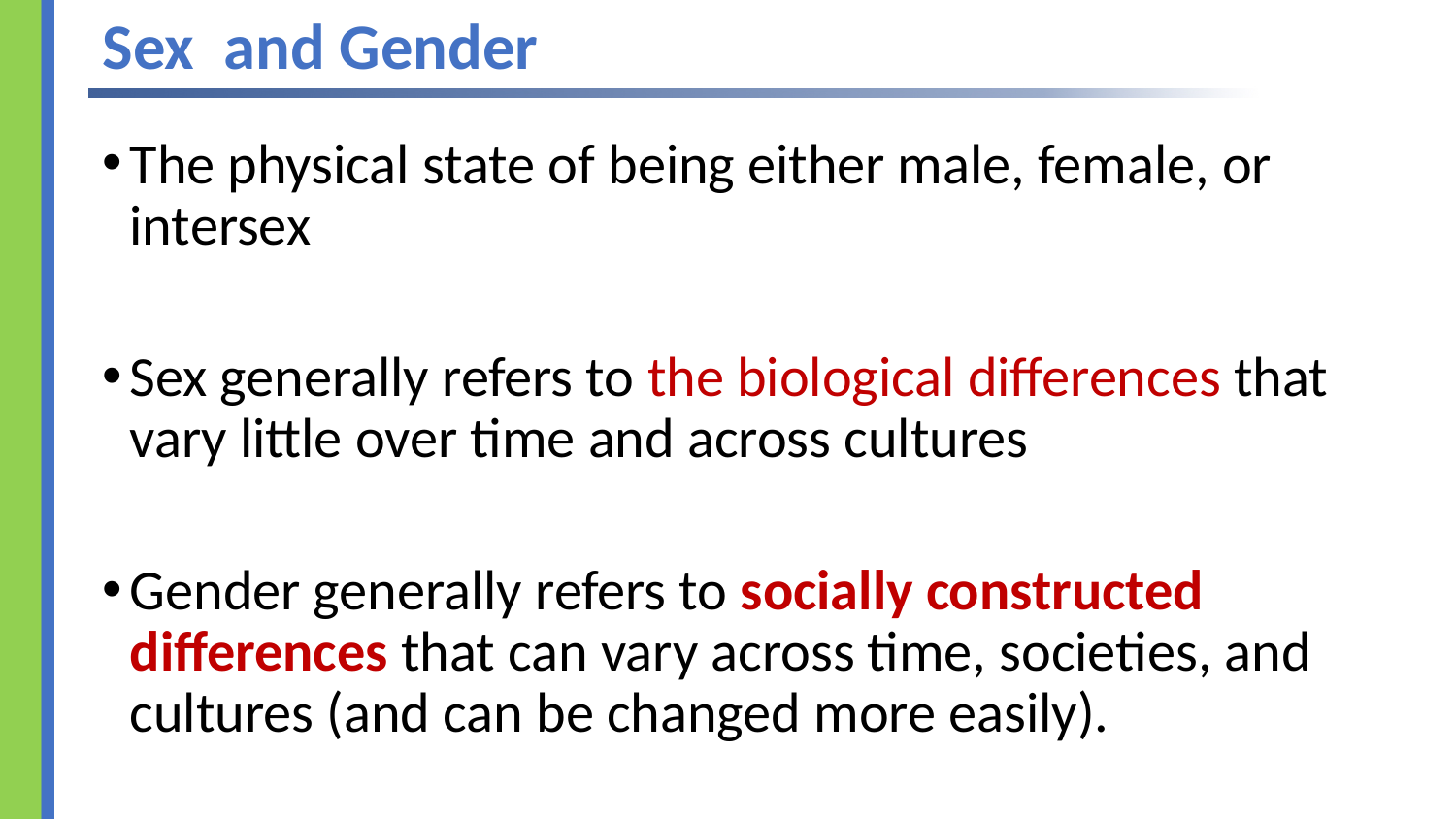

# Sex  and Gender
The physical state of being either male, female, or intersex

Sex generally refers to the biological differences that vary little over time and across cultures

Gender generally refers to socially constructed differences that can vary across time, societies, and cultures (and can be changed more easily).